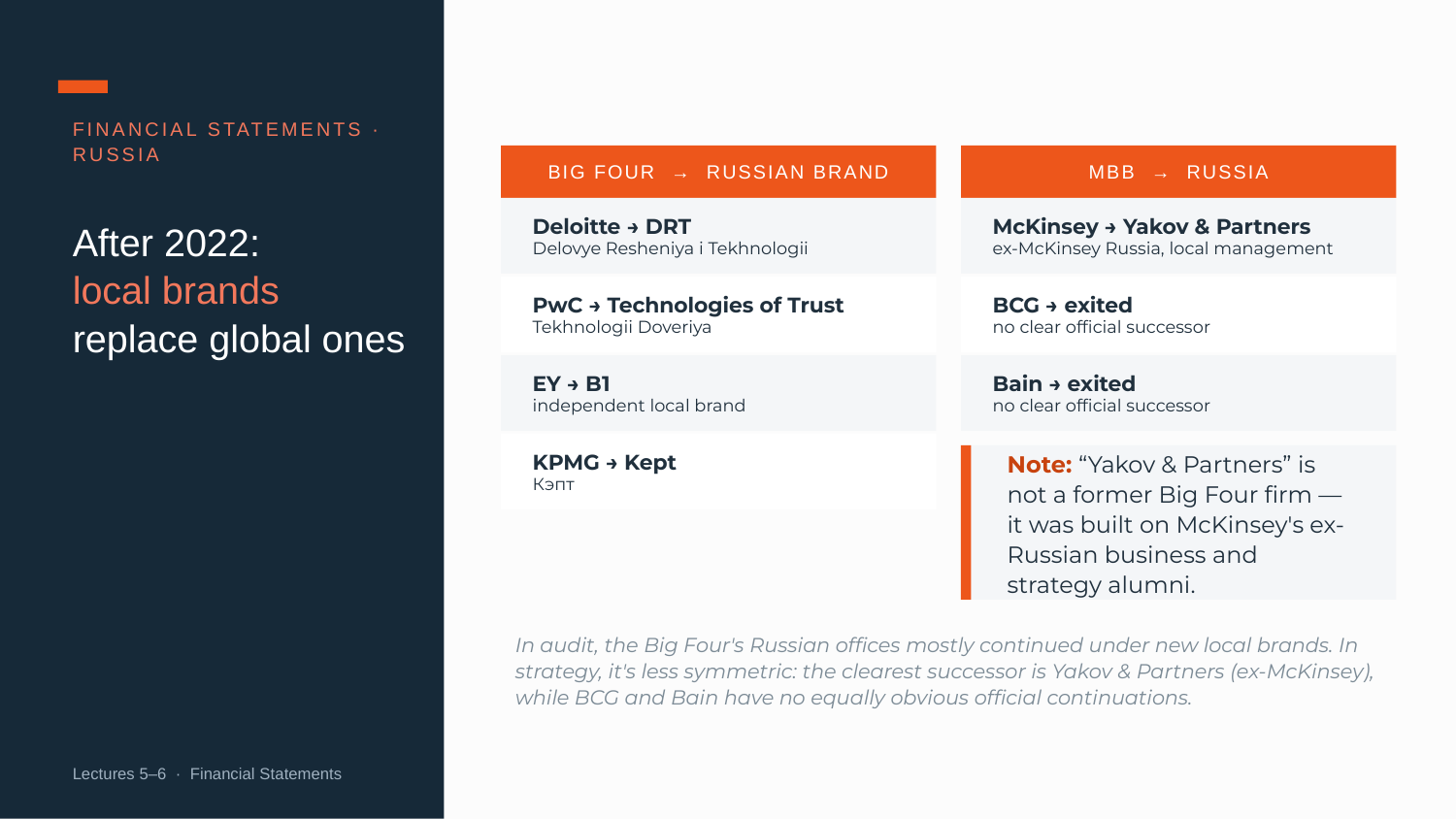

FINANCIAL STATEMENTS · RUSSIA

BIG FOUR  →  RUSSIAN BRAND

MBB  →  RUSSIA

Deloitte → DRT
Delovye Resheniya i Tekhnologii

McKinsey → Yakov & Partners
ex-McKinsey Russia, local management
After 2022:
local brands replace global ones

PwC → Technologies of Trust
Tekhnologii Doveriya

BCG → exited
no clear official successor

EY → B1
independent local brand

Bain → exited
no clear official successor

KPMG → Kept
Кэпт

Note: “Yakov & Partners” is not a former Big Four firm — it was built on McKinsey's ex-Russian business and strategy alumni.
In audit, the Big Four's Russian offices mostly continued under new local brands. In strategy, it's less symmetric: the clearest successor is Yakov & Partners (ex-McKinsey), while BCG and Bain have no equally obvious official continuations.
Lectures 5–6  ·  Financial Statements